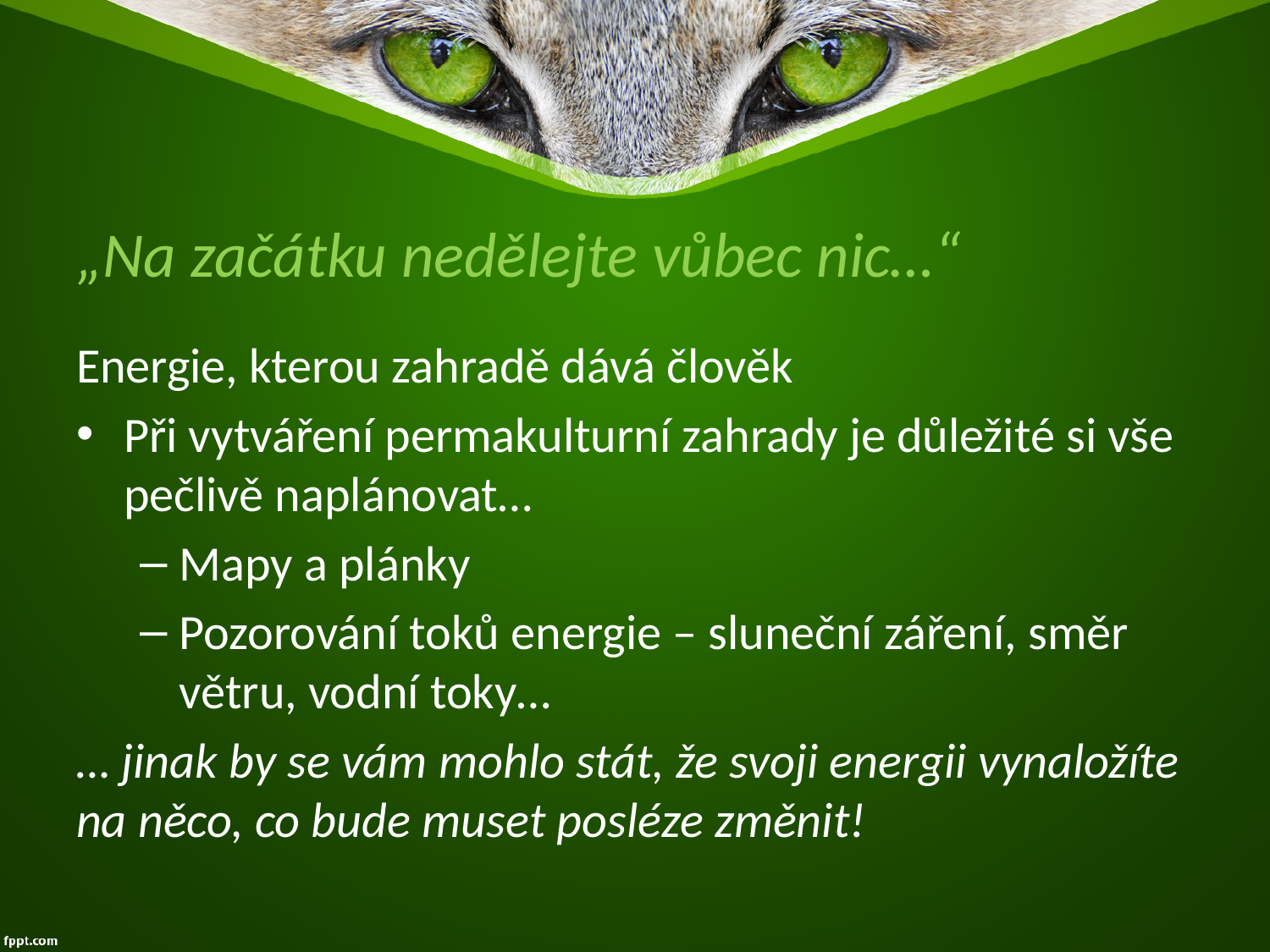

# „Na začátku nedělejte vůbec nic…“
Energie, kterou zahradě dává člověk
Při vytváření permakulturní zahrady je důležité si vše pečlivě naplánovat…
Mapy a plánky
Pozorování toků energie – sluneční záření, směr větru, vodní toky…
… jinak by se vám mohlo stát, že svoji energii vynaložíte na něco, co bude muset posléze změnit!